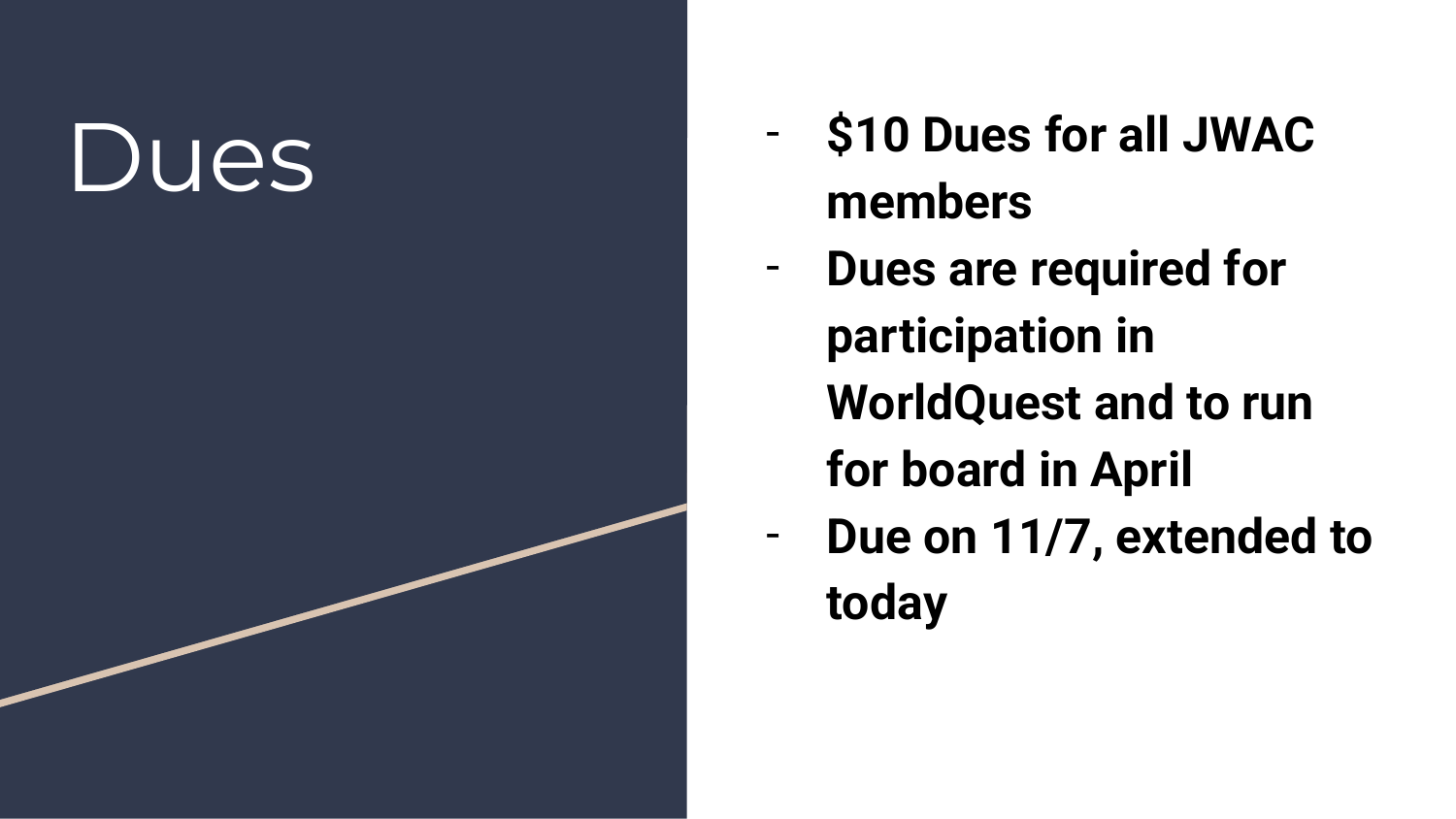

# Dues
$10 Dues for all JWAC members
Dues are required for participation in WorldQuest and to run for board in April
Due on 11/7, extended to today